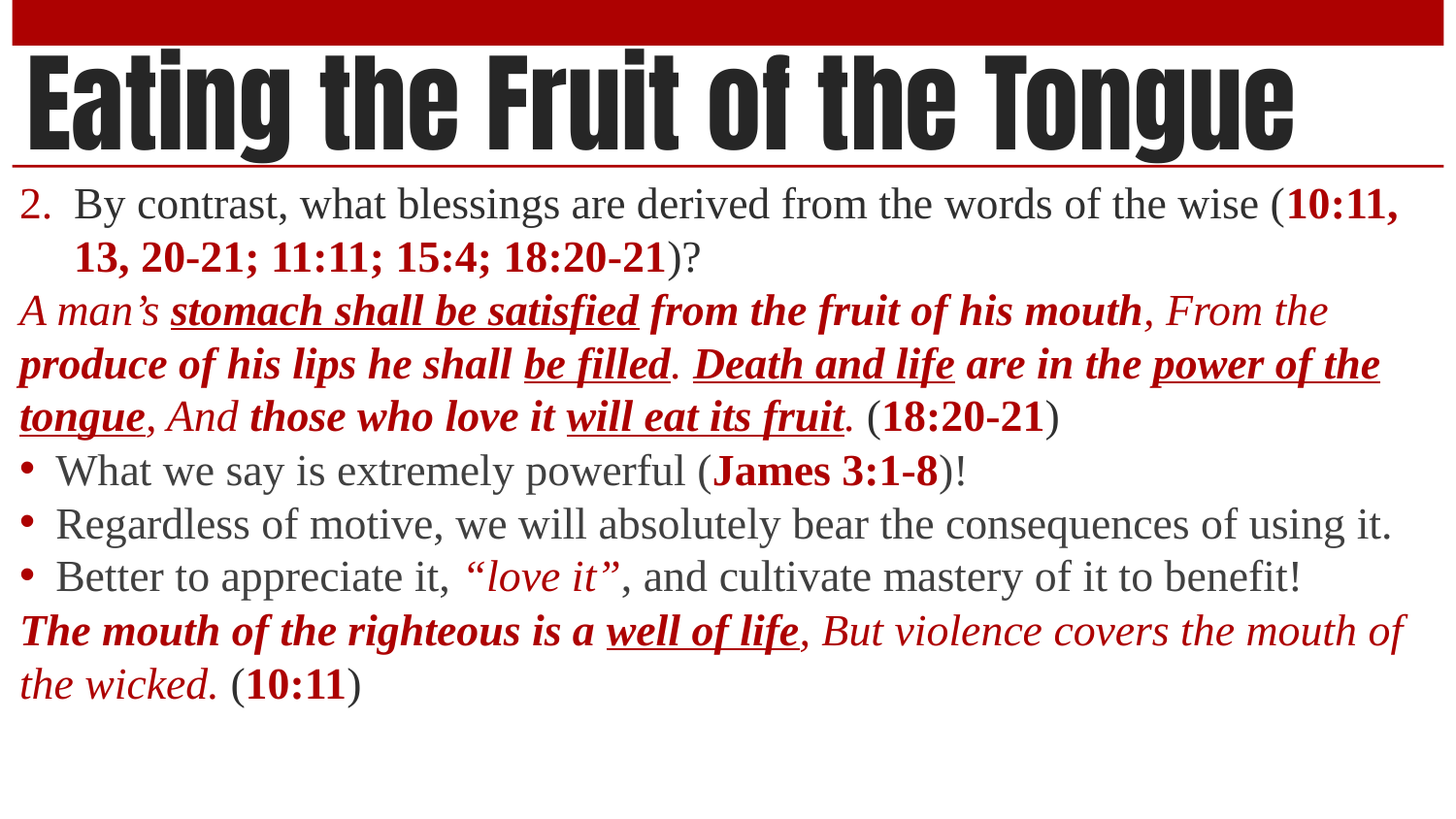

# Eating the Fruit of the Tongue
By contrast, what blessings are derived from the words of the wise (10:11, 13, 20-21; 11:11; 15:4; 18:20-21)?
A man’s stomach shall be satisfied from the fruit of his mouth, From the produce of his lips he shall be filled. Death and life are in the power of the tongue, And those who love it will eat its fruit. (18:20-21)
What we say is extremely powerful (James 3:1-8)!
Regardless of motive, we will absolutely bear the consequences of using it.
Better to appreciate it, “love it”, and cultivate mastery of it to benefit!
The mouth of the righteous is a well of life, But violence covers the mouth of the wicked. (10:11)